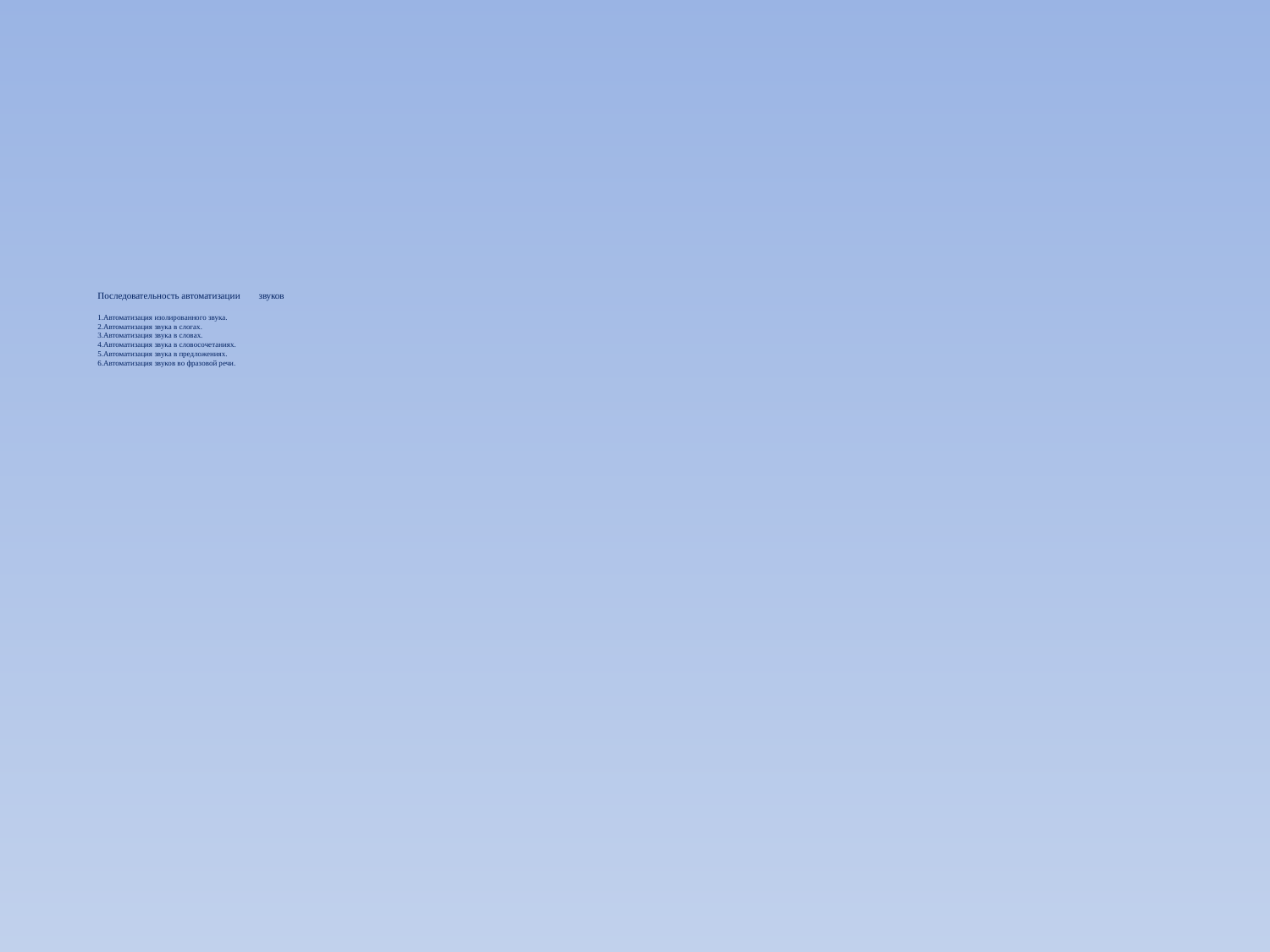

# Последовательность автоматизации        звуков 1.Автоматизация изолированного звука. 2.Автоматизация звука в слогах. 3.Автоматизация звука в словах. 4.Автоматизация звука в словосочетаниях. 5.Автоматизация звука в предложениях. 6.Автоматизация звуков во фразовой речи.